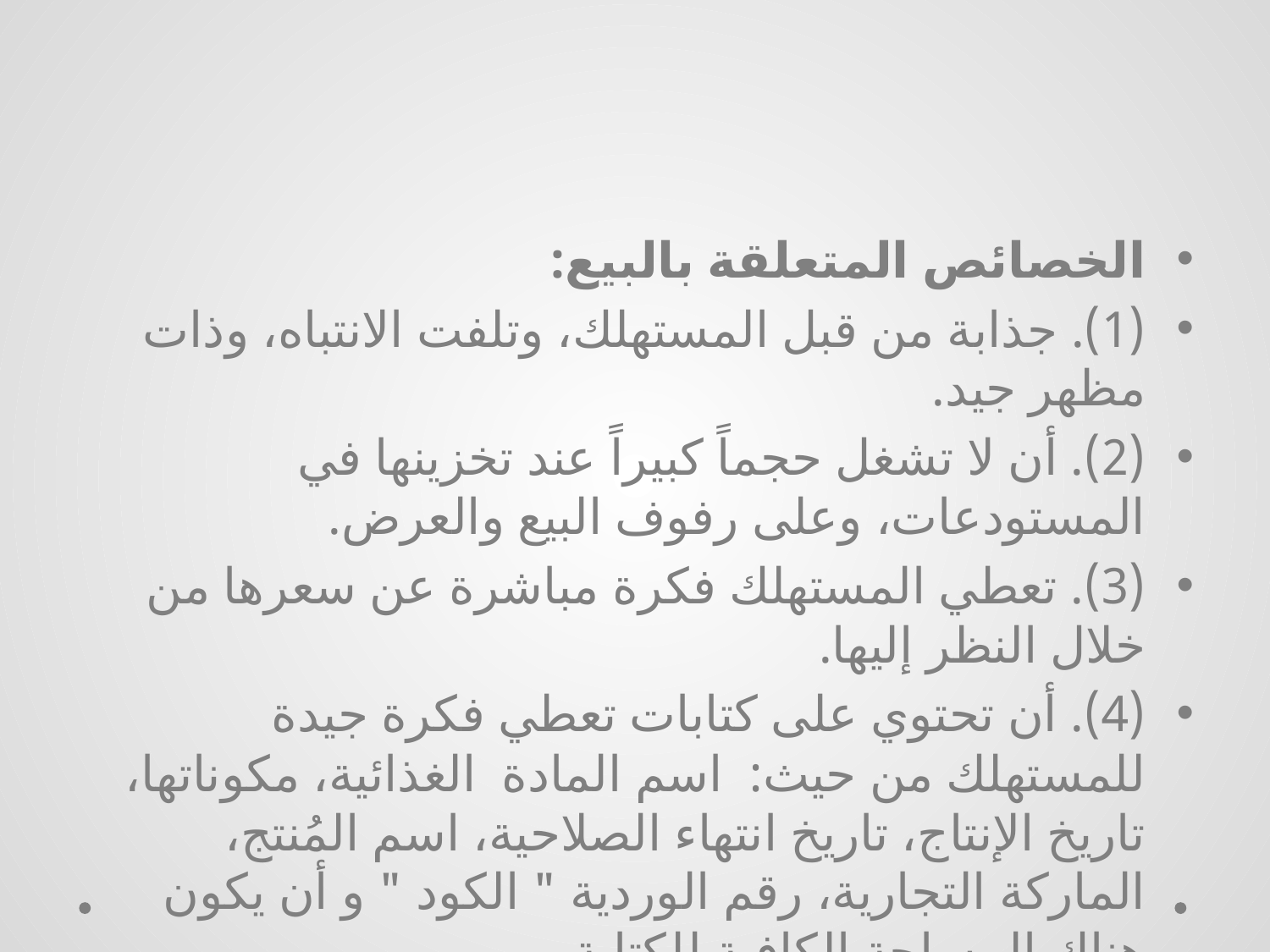

#
الخصائص المتعلقة بالبيع:
(1). جذابة من قبل المستهلك، وتلفت الانتباه، وذات مظهر جيد.
(2). أن لا تشغل حجماً كبيراً عند تخزينها في المستودعات، وعلى رفوف البيع والعرض.
(3). تعطي المستهلك فكرة مباشرة عن سعرها من خلال النظر إليها.
(4). أن تحتوي على كتابات تعطي فكرة جيدة للمستهلك من حيث:  اسم المادة  الغذائية، مكوناتها، تاريخ الإنتاج، تاريخ انتهاء الصلاحية، اسم المُنتج، الماركة التجارية، رقم الوردية " الكود " و أن يكون هناك المساحة الكافية للكتابة.
(5). أن تكون المختصرات موافقة للمواصفات القياسية والتشريعات القانونية.